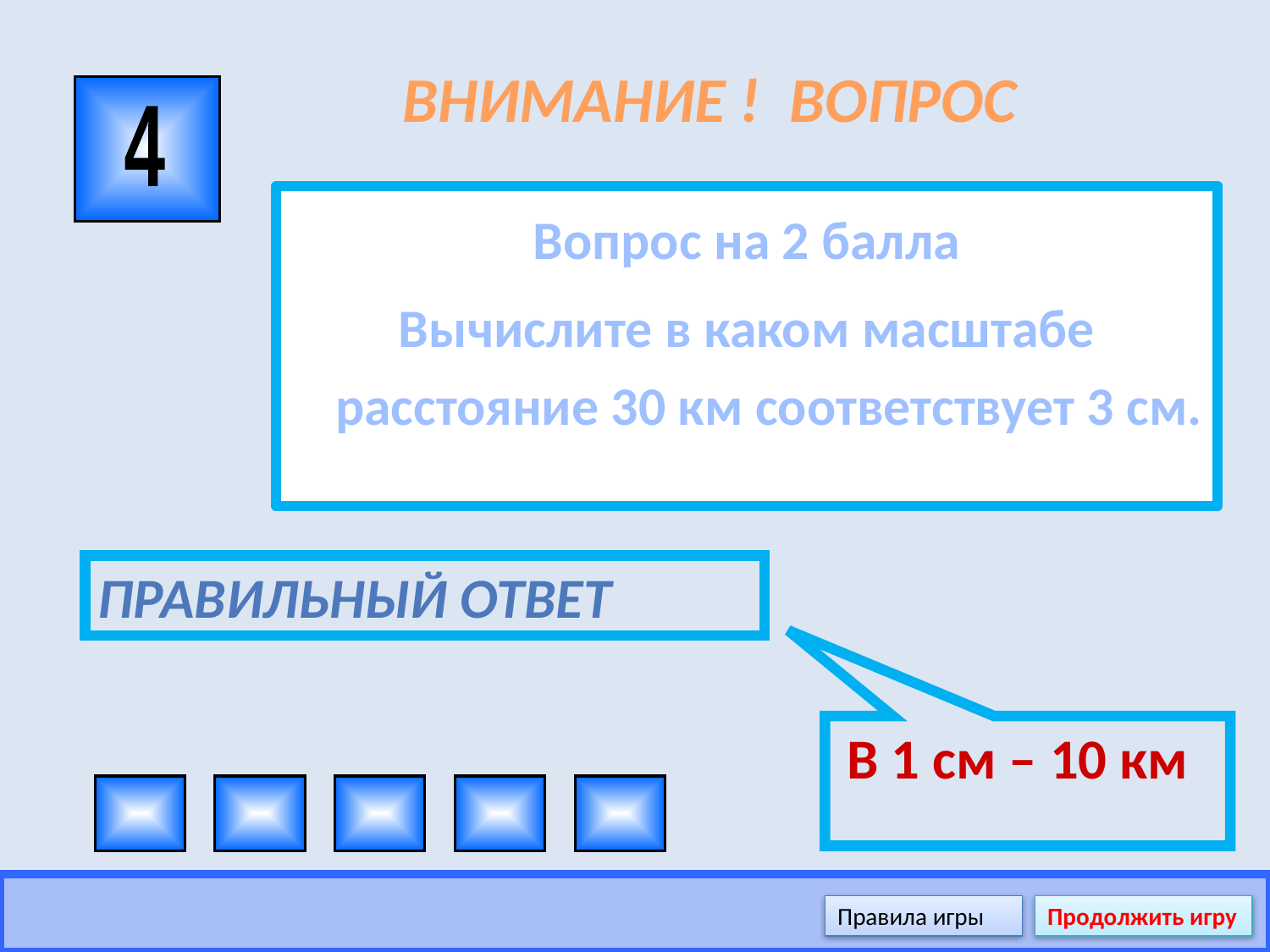

# ВНИМАНИЕ !  ВОПРОС

4
Вопрос на 2 балла
Вычислите в каком масштабе расстояние 30 км соответствует 3 см.
Правильный ответ
 В 1 см – 10 км

Правила игры
Продолжить игру